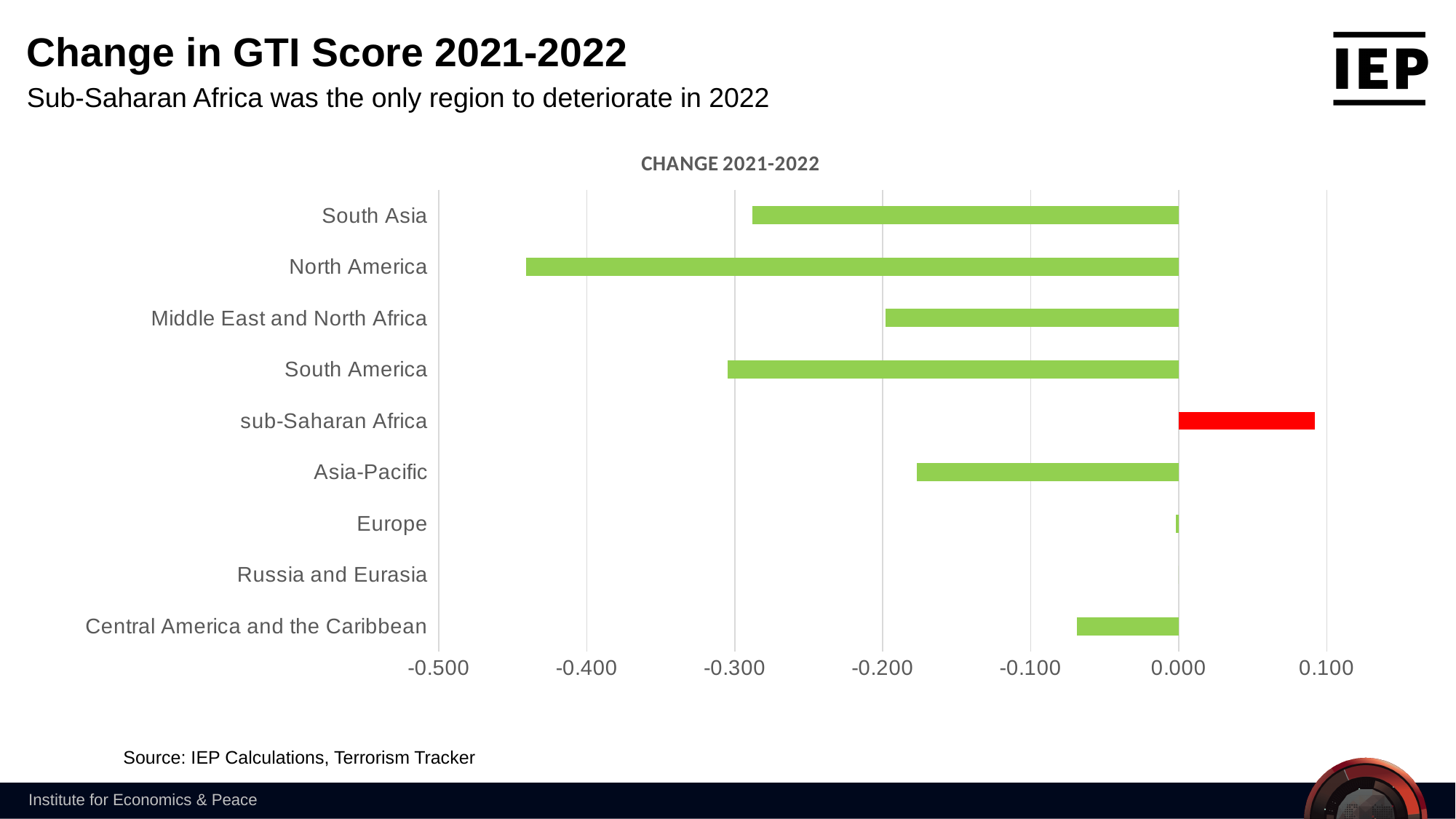

Change in GTI Score 2021-2022
Sub-Saharan Africa was the only region to deteriorate in 2022

### Chart: CHANGE 2021-2022

| Category |  |
|---|---|
| South Asia | -0.288 |
| North America | -0.441 |
| Middle East and North Africa | -0.198 |
| South America | -0.305 |
| sub-Saharan Africa | 0.092 |
| Asia-Pacific | -0.177 |
| Europe | -0.002 |
| Russia and Eurasia | 0.0 |
| Central America and the Caribbean | -0.069 |
Source: IEP Calculations, Terrorism Tracker